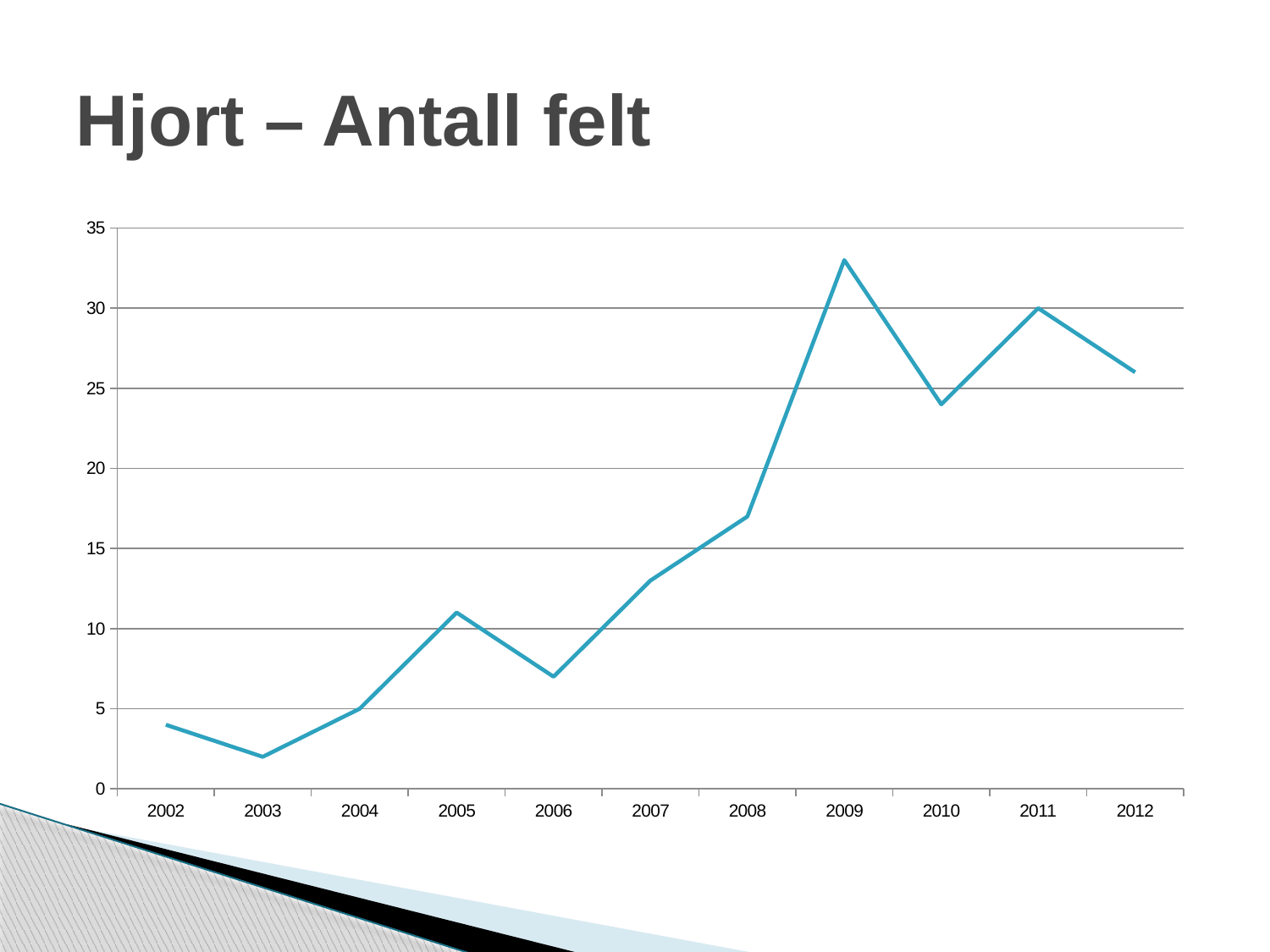

# Hjort – Antall felt

### Chart

| Category |  |
|---|---|
| 2002 | 4.0 |
| 2003 | 2.0 |
| 2004 | 5.0 |
| 2005 | 11.0 |
| 2006 | 7.0 |
| 2007 | 13.0 |
| 2008 | 17.0 |
| 2009 | 33.0 |
| 2010 | 24.0 |
| 2011 | 30.0 |
| 2012 | 26.0 |